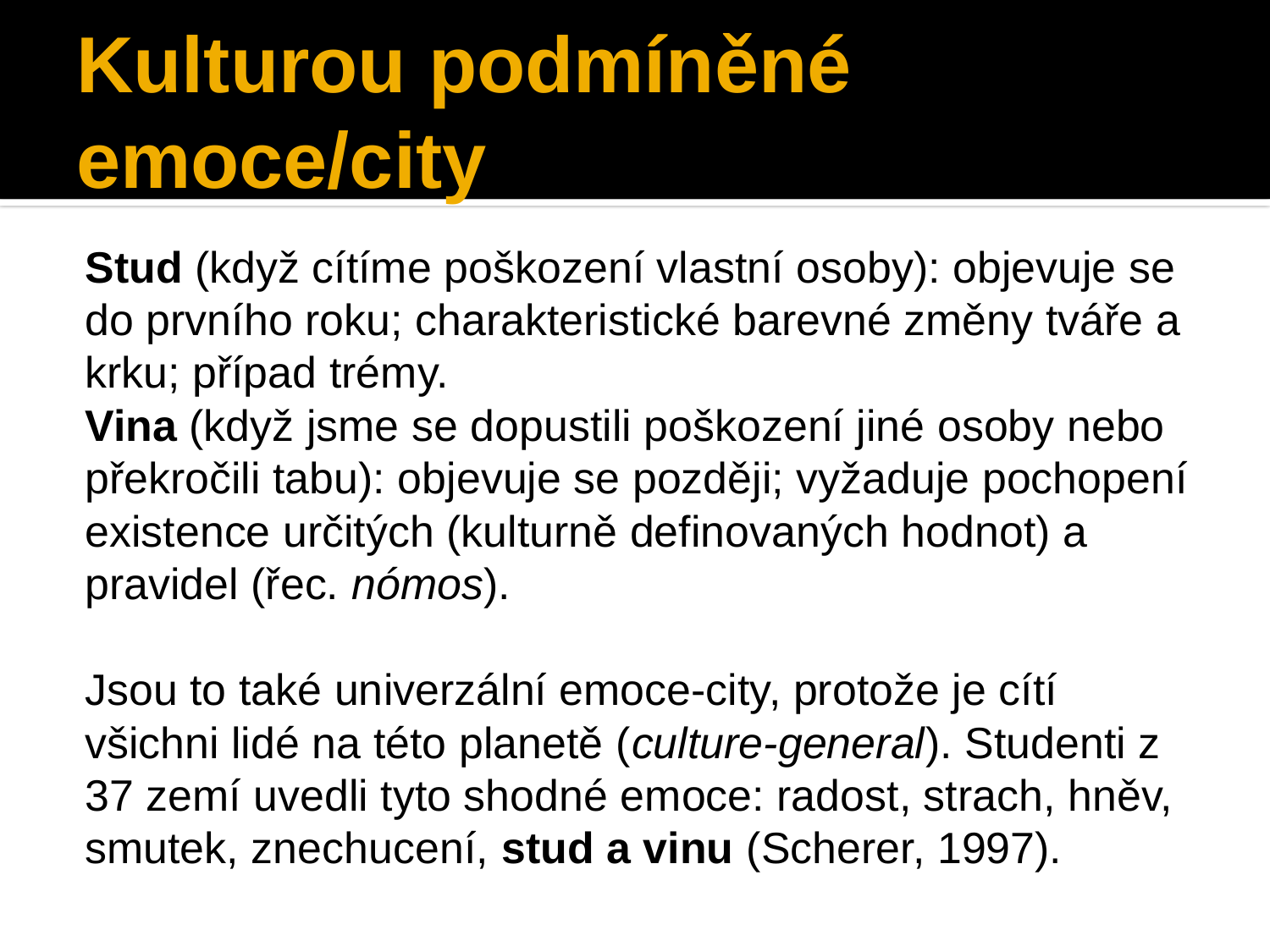

# Kulturou podmíněné emoce/city
Stud (když cítíme poškození vlastní osoby): objevuje se do prvního roku; charakteristické barevné změny tváře a krku; případ trémy.
Vina (když jsme se dopustili poškození jiné osoby nebo překročili tabu): objevuje se později; vyžaduje pochopení existence určitých (kulturně definovaných hodnot) a pravidel (řec. nómos).

Jsou to také univerzální emoce-city, protože je cítí všichni lidé na této planetě (culture-general). Studenti z 37 zemí uvedli tyto shodné emoce: radost, strach, hněv, smutek, znechucení, stud a vinu (Scherer, 1997).